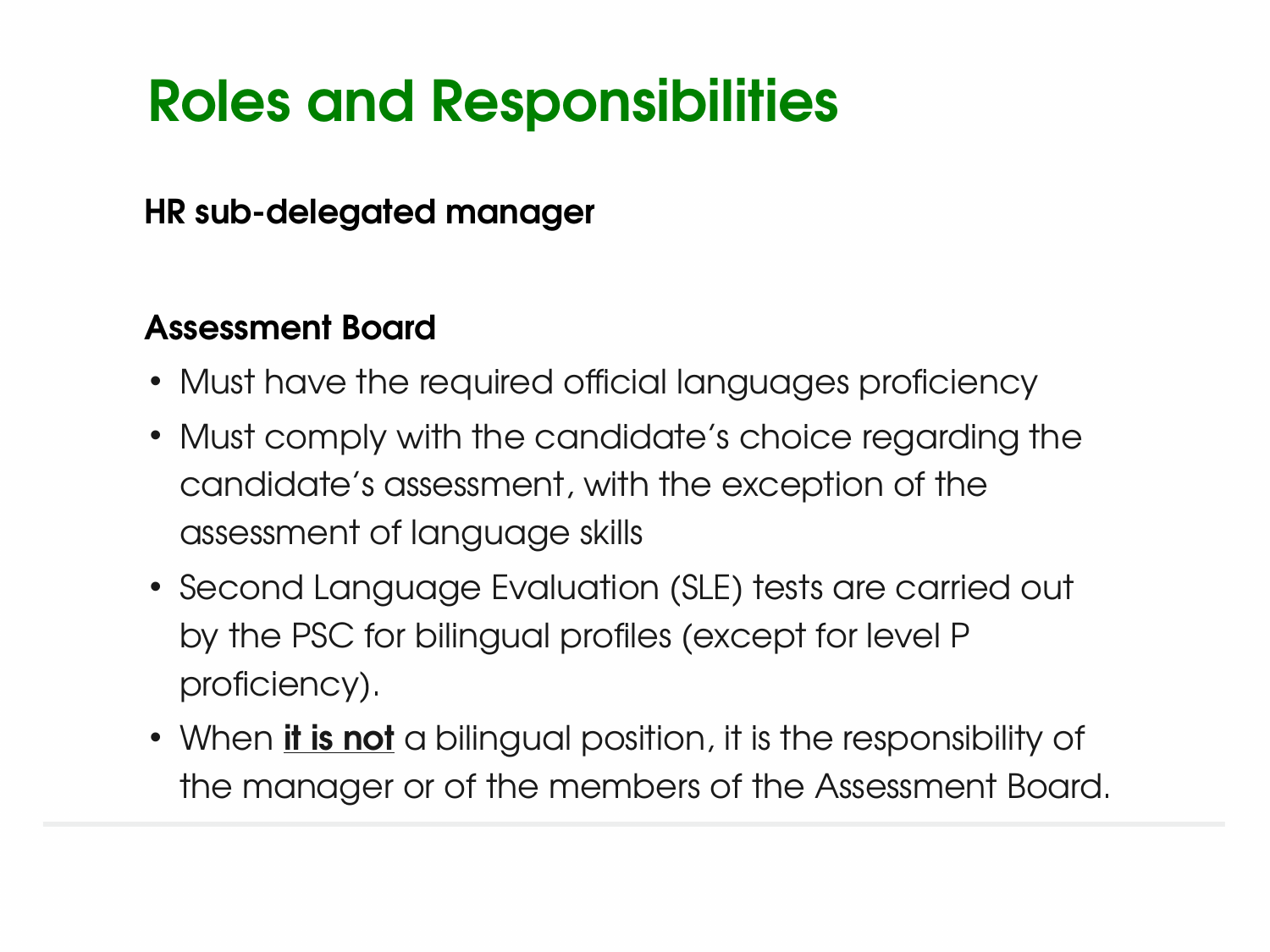

# Roles and Responsibilities
HR sub-delegated manager

Assessment Board
Must have the required official languages proficiency
Must comply with the candidate’s choice regarding the candidate’s assessment, with the exception of the assessment of language skills
Second Language Evaluation (SLE) tests are carried out by the PSC for bilingual profiles (except for level P proficiency).
When it is not a bilingual position, it is the responsibility of the manager or of the members of the Assessment Board.